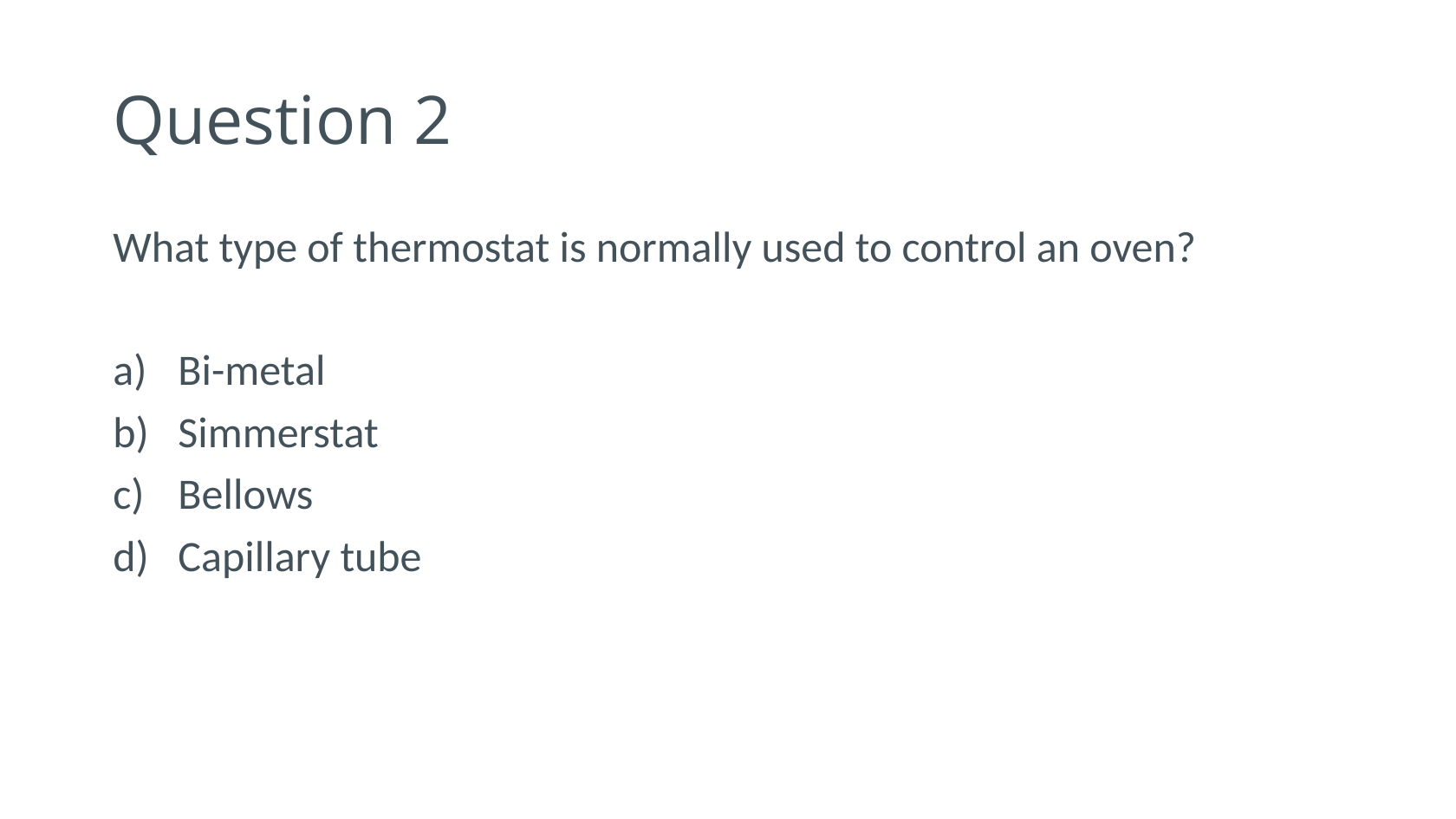

# Question 2
What type of thermostat is normally used to control an oven?

Bi-metal
Simmerstat
Bellows
Capillary tube